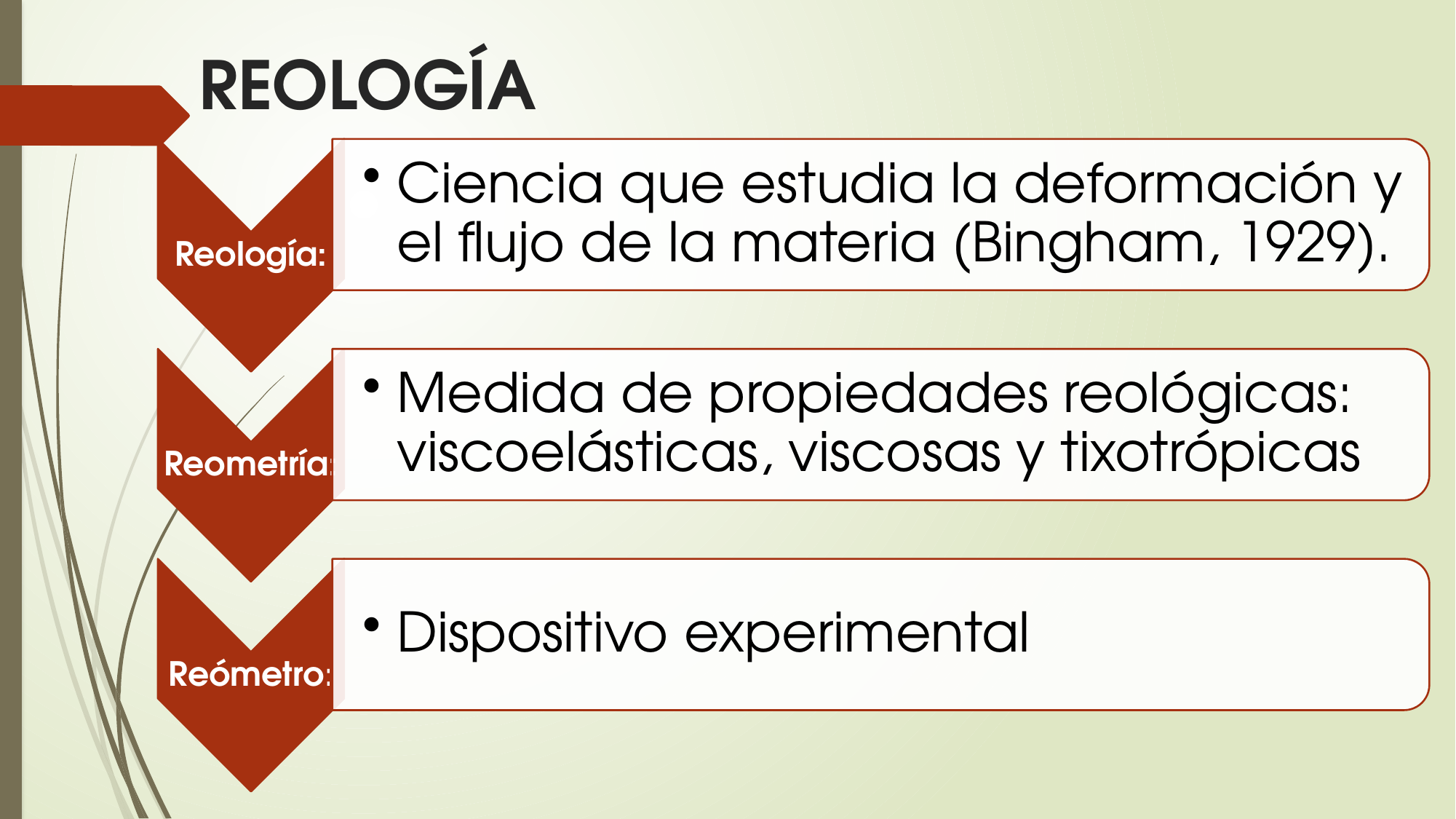

# REOLOGÍA
Reología:
Ciencia que estudia la deformación y el flujo de la materia (Bingham, 1929).
Reometría:
Medida de propiedades reológicas: viscoelásticas, viscosas y tixotrópicas
Reómetro:
Dispositivo experimental